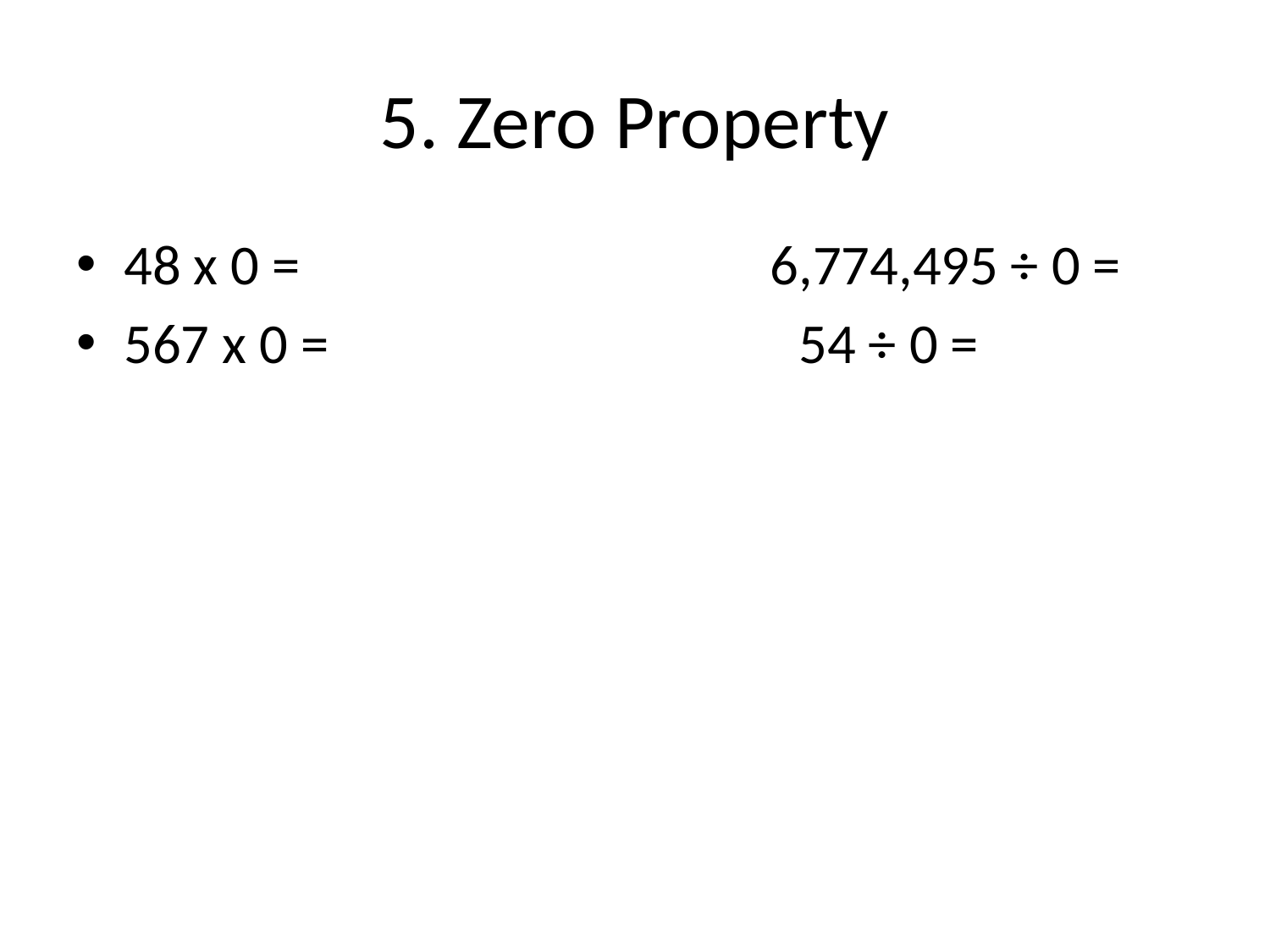

# 5. Zero Property
48 x 0 =                                     6,774,495 ÷ 0 =
567 x 0 =                                     54 ÷ 0 =